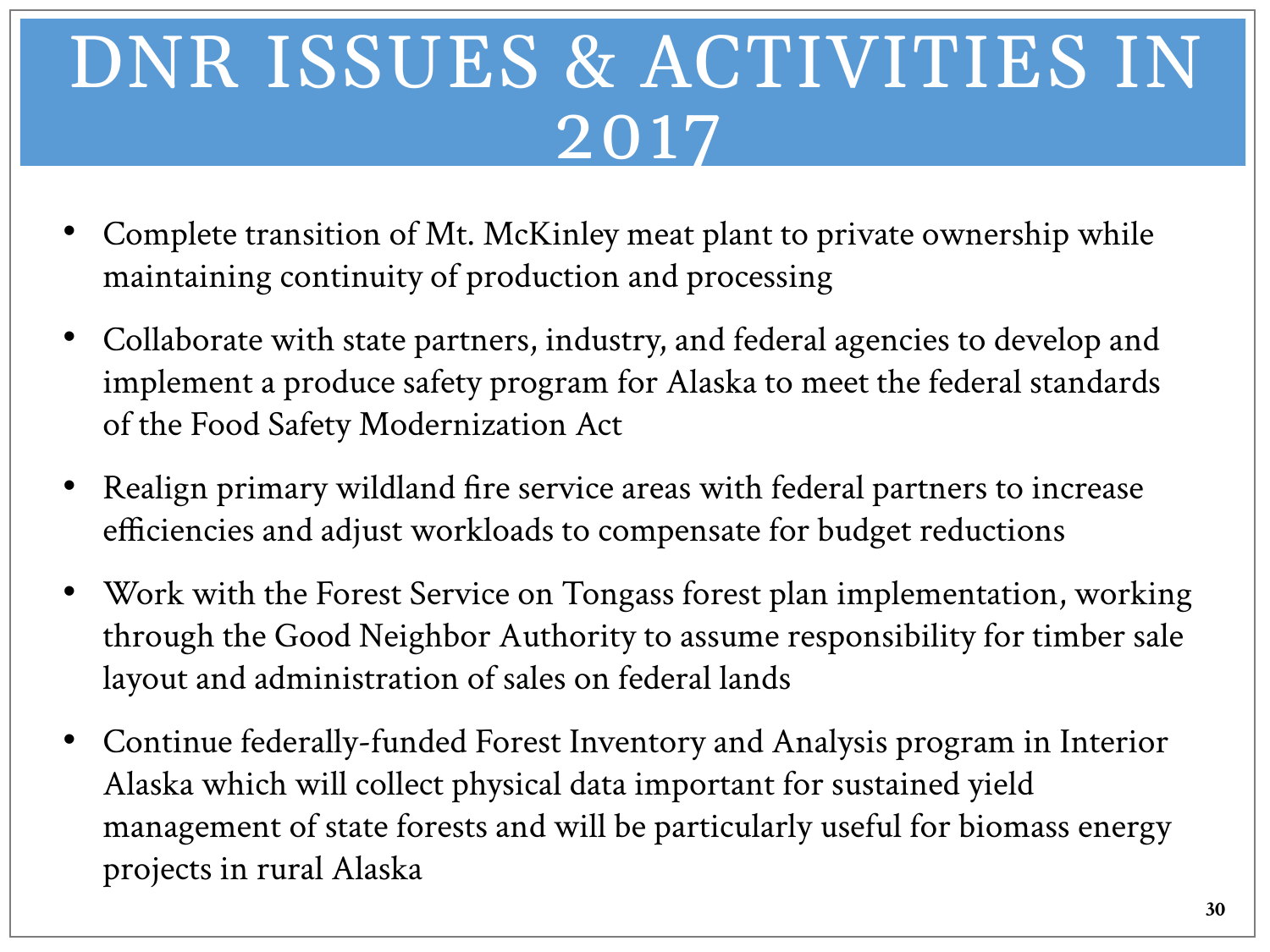

DNR Issues & Activities in 2017
- Agriculture & Forestry -
Complete transition of Mt. McKinley meat plant to private ownership while maintaining continuity of production and processing
Collaborate with state partners, industry, and federal agencies to develop and implement a produce safety program for Alaska to meet the federal standards of the Food Safety Modernization Act
Realign primary wildland fire service areas with federal partners to increase efficiencies and adjust workloads to compensate for budget reductions
Work with the Forest Service on Tongass forest plan implementation, working through the Good Neighbor Authority to assume responsibility for timber sale layout and administration of sales on federal lands
Continue federally-funded Forest Inventory and Analysis program in Interior Alaska which will collect physical data important for sustained yield management of state forests and will be particularly useful for biomass energy projects in rural Alaska
30